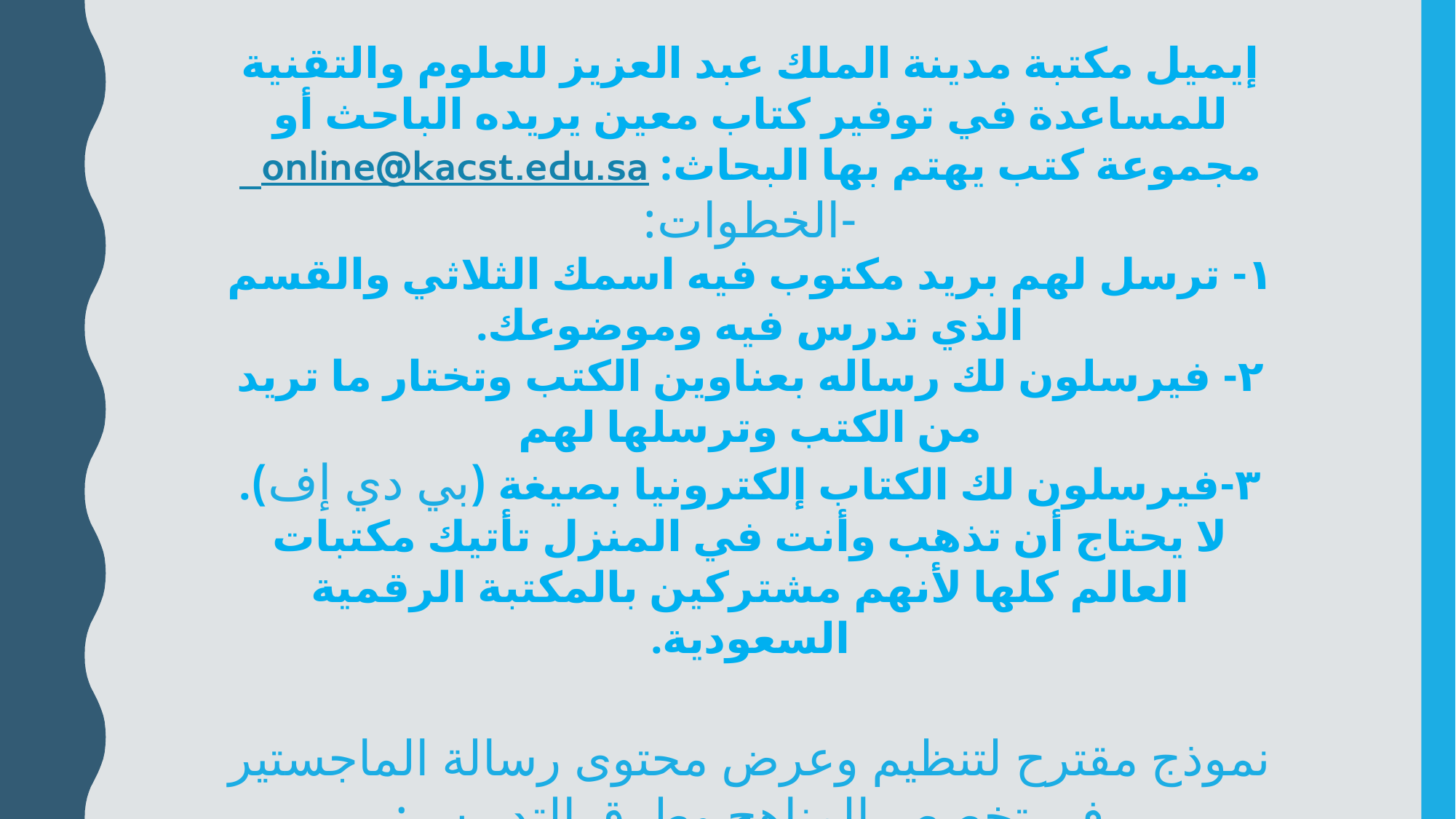

إيميل مكتبة مدينة الملك عبد العزيز للعلوم والتقنية للمساعدة في توفير كتاب معين يريده الباحث أو مجموعة كتب يهتم بها البحاث: online@kacst.edu.sa
-الخطوات:
١- ترسل لهم بريد مكتوب فيه اسمك الثلاثي والقسم الذي تدرس فيه وموضوعك.
٢- فيرسلون لك رساله بعناوين الكتب وتختار ما تريد من الكتب وترسلها لهم
٣-فيرسلون لك الكتاب إلكترونيا بصيغة (بي دي إف).
لا يحتاج أن تذهب وأنت في المنزل تأتيك مكتبات العالم كلها لأنهم مشتركين بالمكتبة الرقمية السعودية.

نموذج مقترح لتنظيم وعرض محتوى رسالة الماجستير في تخصص المناهج وطرق التدريس:
 https://twitter.com/ahag2006/status/927427123308003328?s=08

صورة كتاب مهم لكل باحث وباحثة:
  https://twitter.com/alzedani/status/709696801427816448